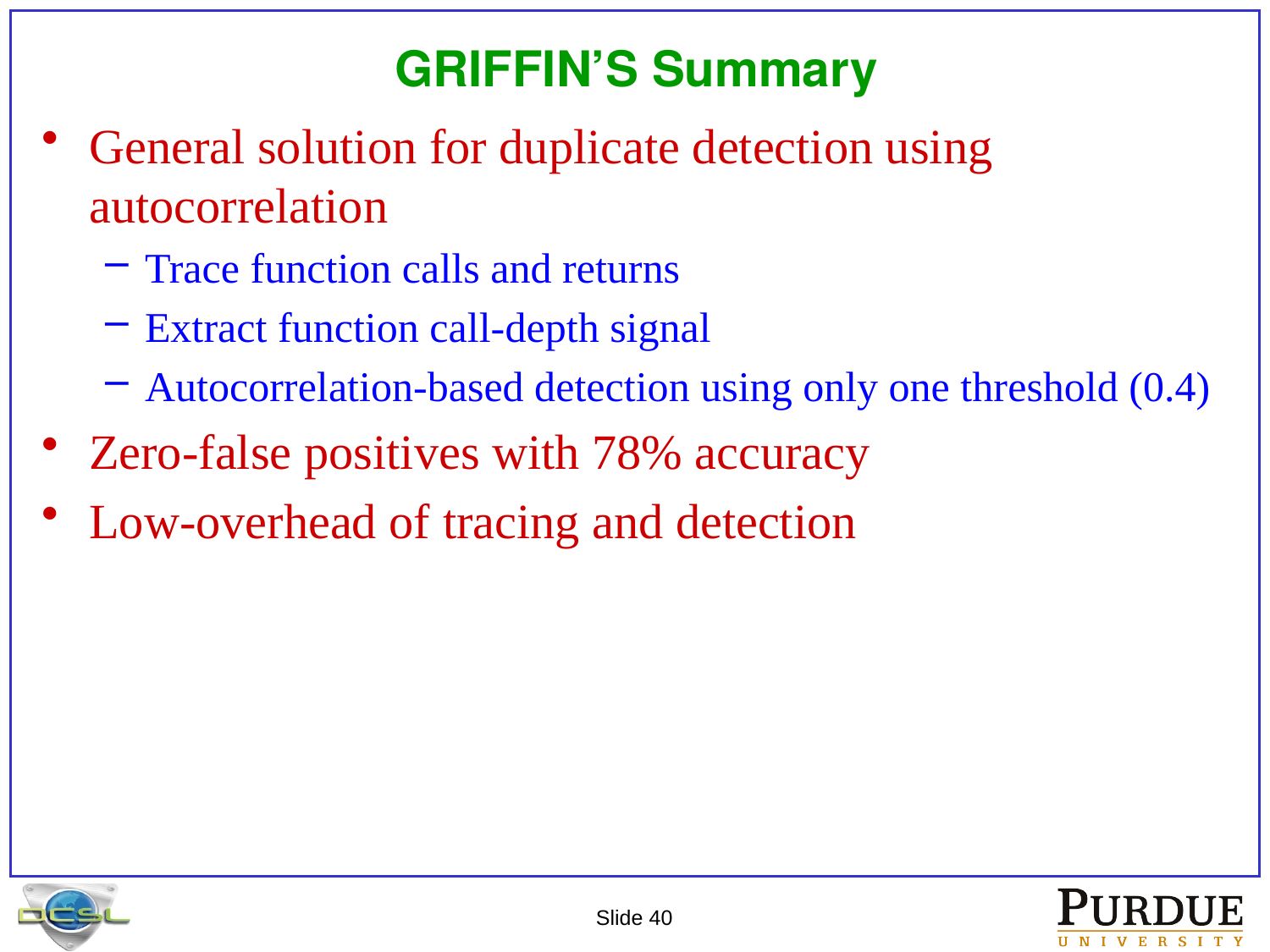

# GRIFFIN’S Summary
General solution for duplicate detection using autocorrelation
Trace function calls and returns
Extract function call-depth signal
Autocorrelation-based detection using only one threshold (0.4)
Zero-false positives with 78% accuracy
Low-overhead of tracing and detection